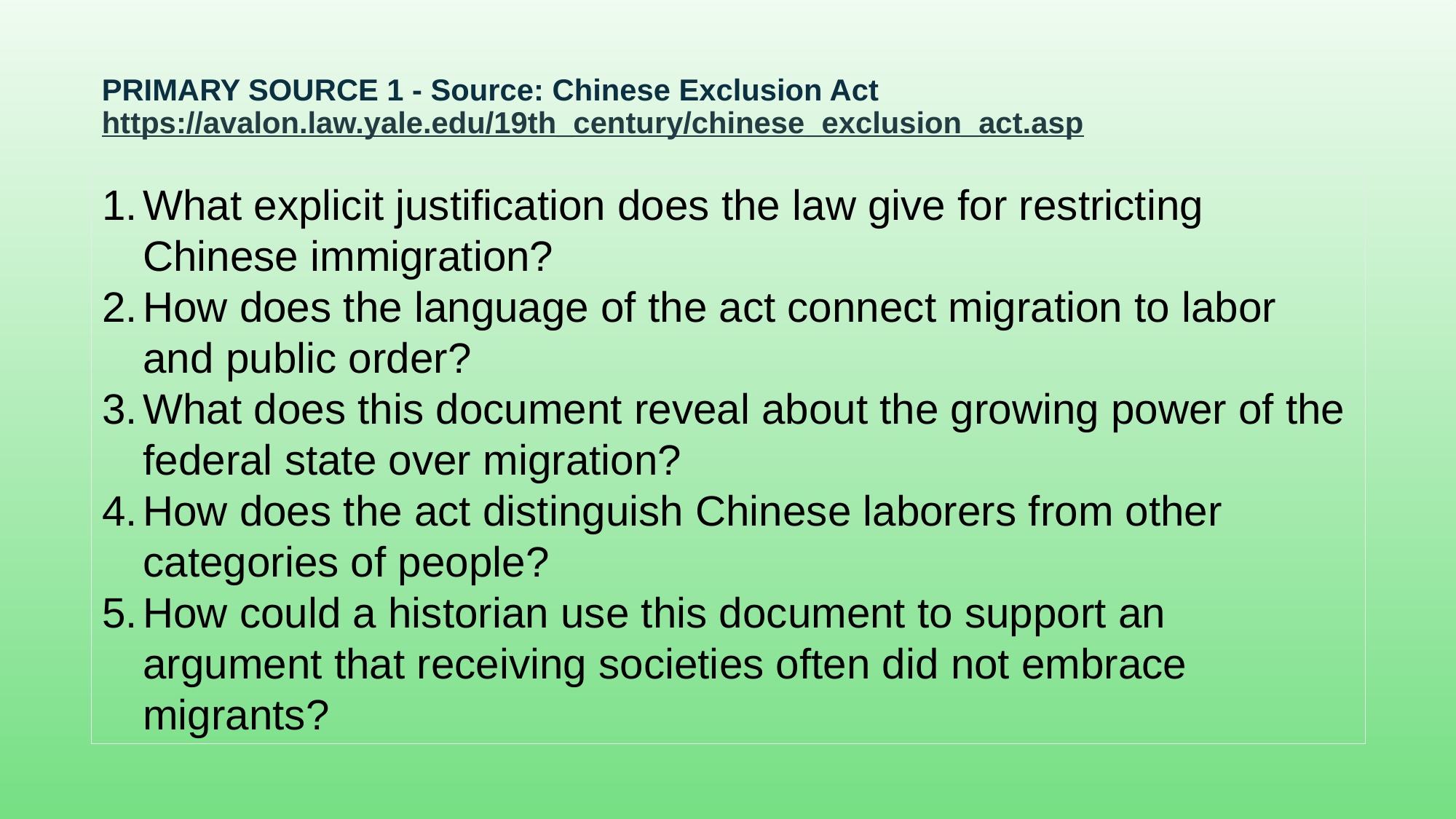

# Primary Source 1 - Source: Chinese Exclusion Act https://avalon.law.yale.edu/19th_century/chinese_exclusion_act.asp
What explicit justification does the law give for restricting Chinese immigration?
How does the language of the act connect migration to labor and public order?
What does this document reveal about the growing power of the federal state over migration?
How does the act distinguish Chinese laborers from other categories of people?
How could a historian use this document to support an argument that receiving societies often did not embrace migrants?